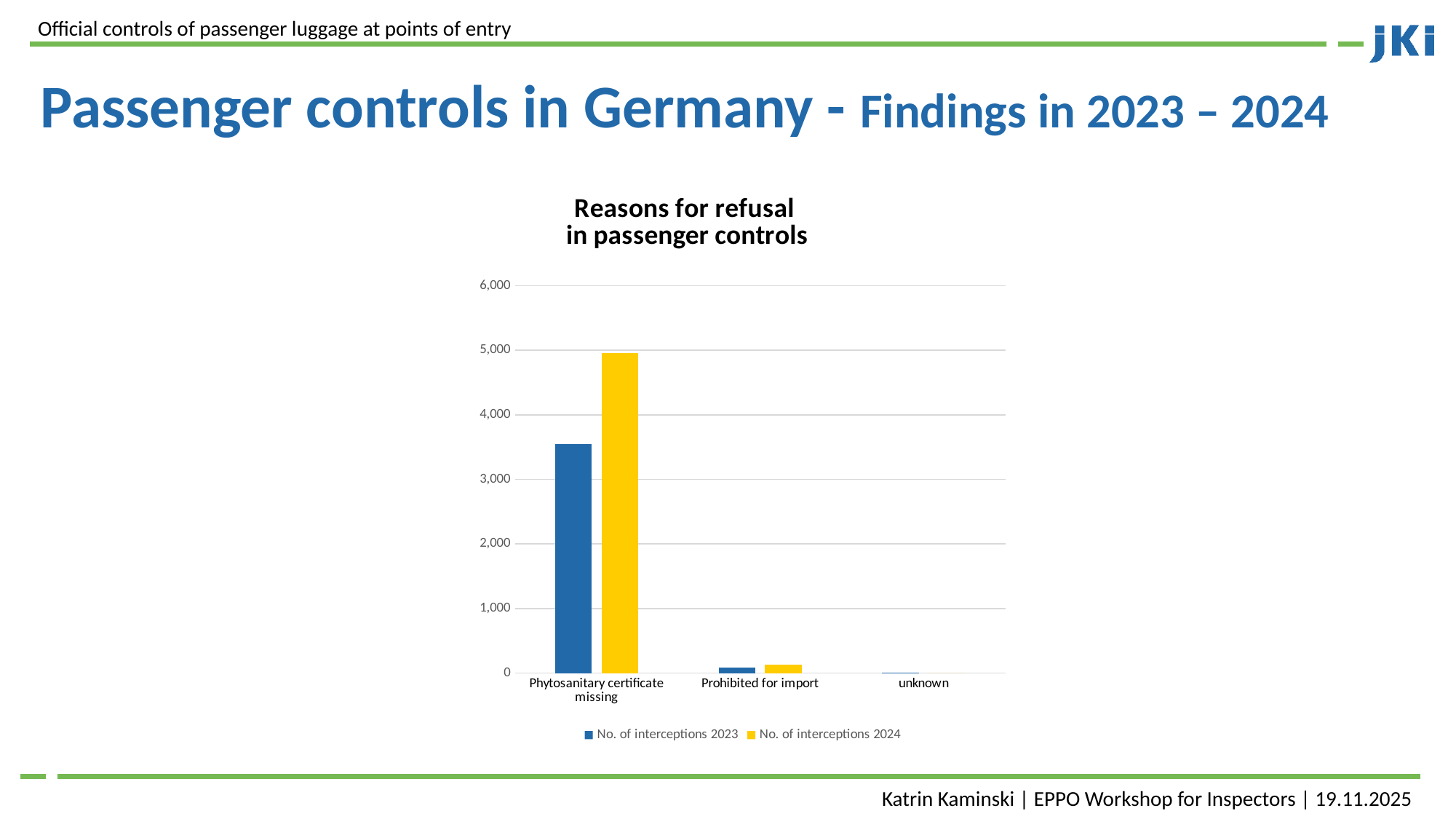

Official controls of passenger luggage at points of entry
Passenger controls in Germany - Findings in 2023 – 2024

### Chart: Reasons for refusal in passenger controls

| Category | No. of interceptions 2023 | No. of interceptions 2024 |
|---|---|---|
| Phytosanitary certificate missing | 3544.0 | 4962.0 |
| Prohibited for import | 80.0 | 125.0 |
| unknown | 1.0 | 0.0 |
Katrin Kaminski | EPPO Workshop for Inspectors | 19.11.2025